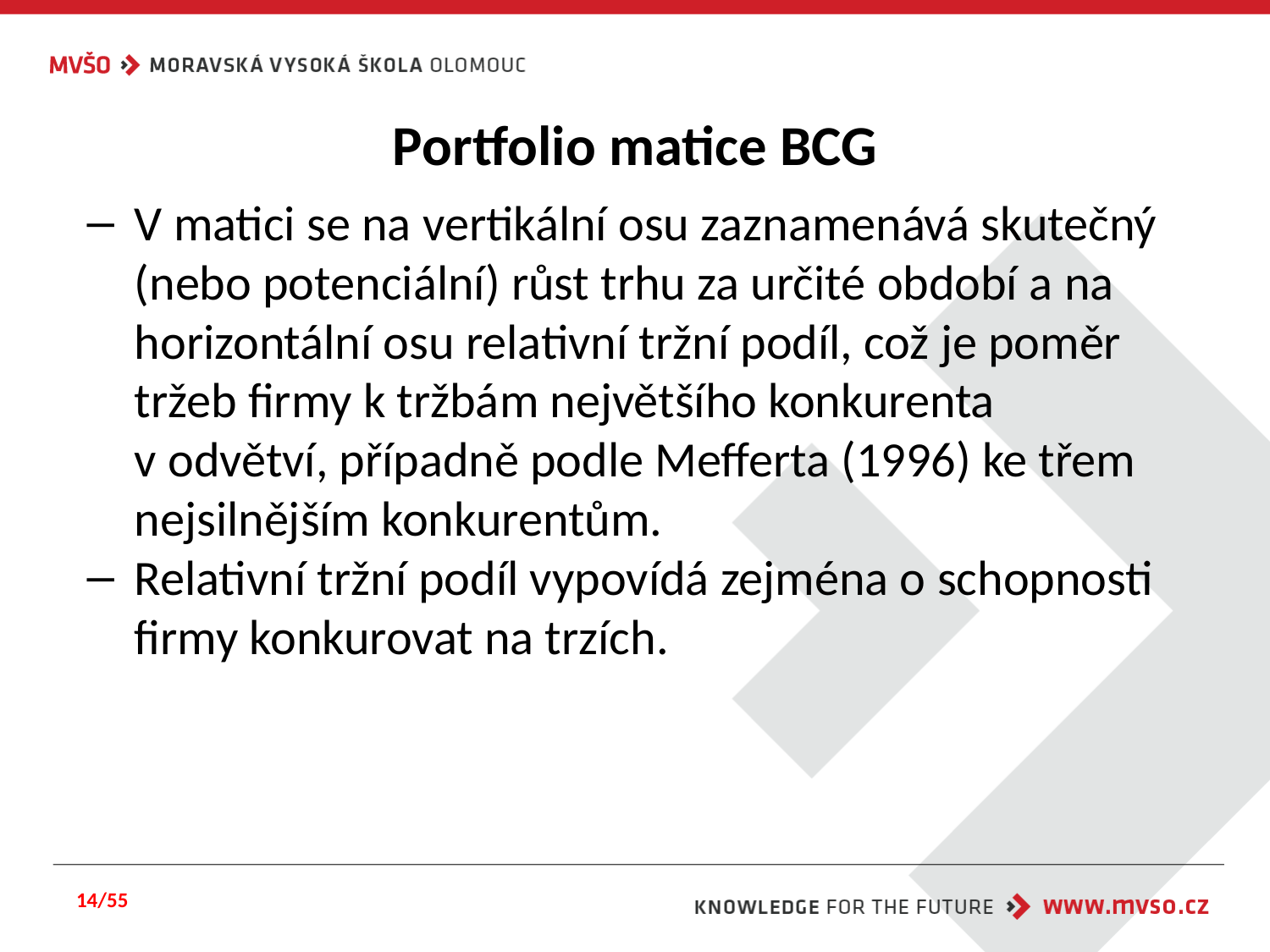

# Portfolio matice BCG
V matici se na vertikální osu zaznamenává skutečný (nebo potenciální) růst trhu za určité období a na horizontální osu relativní tržní podíl, což je poměr tržeb firmy k tržbám největšího konkurenta v odvětví, případně podle Mefferta (1996) ke třem nejsilnějším konkurentům.
Relativní tržní podíl vypovídá zejména o schopnosti firmy konkurovat na trzích.
14/55